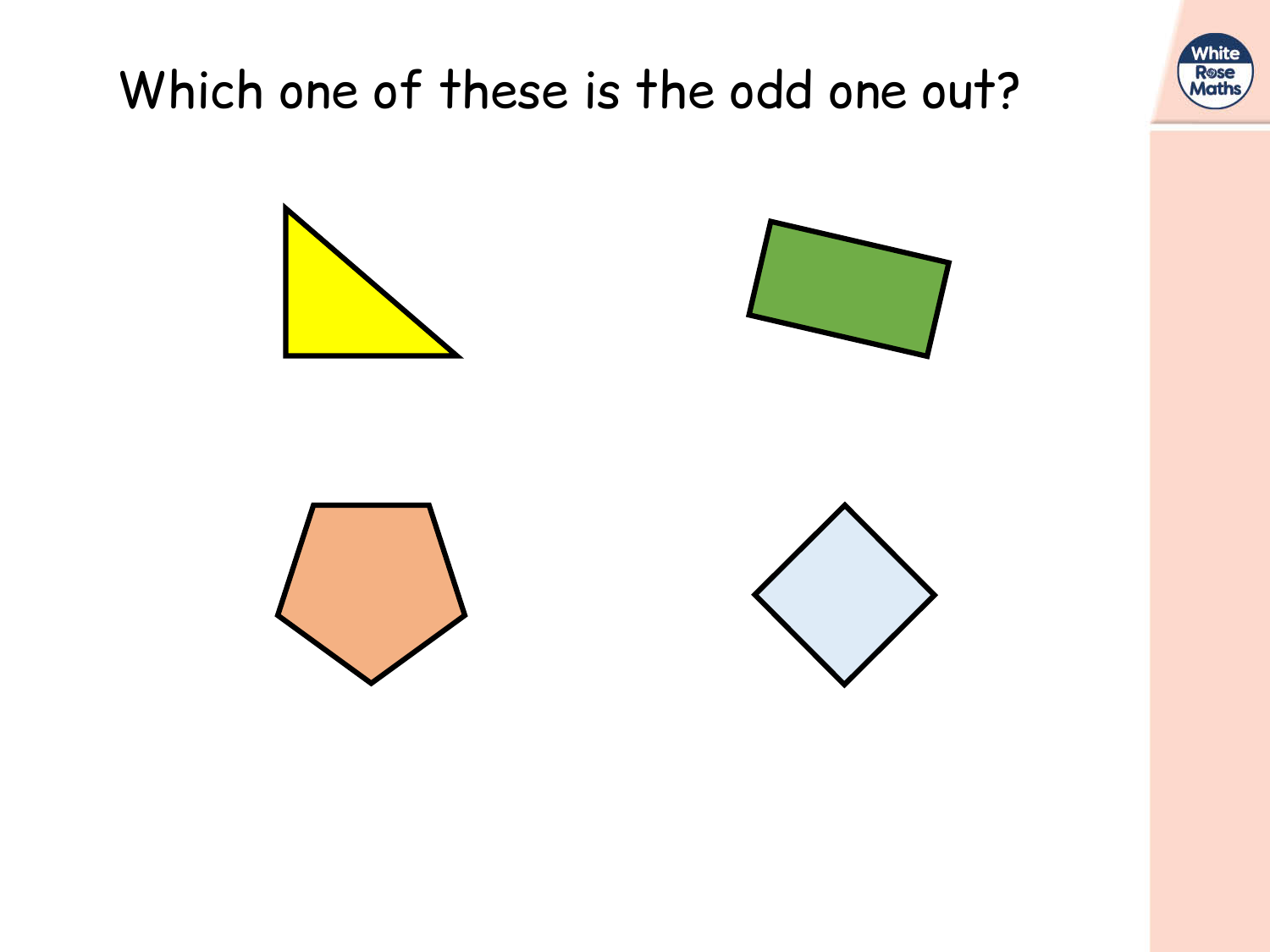

Which one of these is the odd one out?